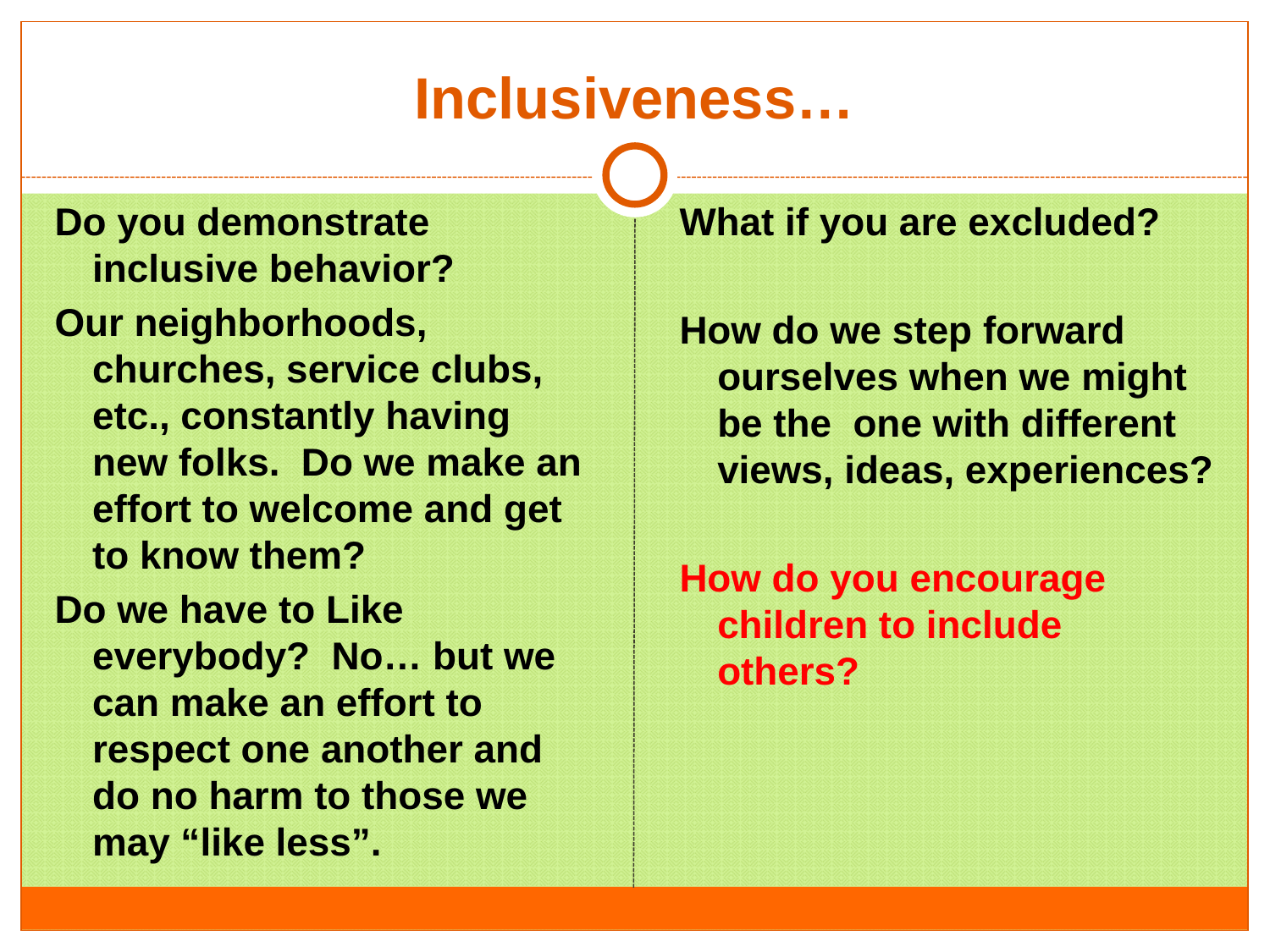

# Inclusiveness…
Do you demonstrate inclusive behavior?
Our neighborhoods, churches, service clubs, etc., constantly having new folks.  Do we make an effort to welcome and get to know them?
Do we have to Like everybody?  No… but we can make an effort to respect one another and do no harm to those we may “like less”.
What if you are excluded?

How do we step forward ourselves when we might be the  one with different views, ideas, experiences?

How do you encourage children to include others?